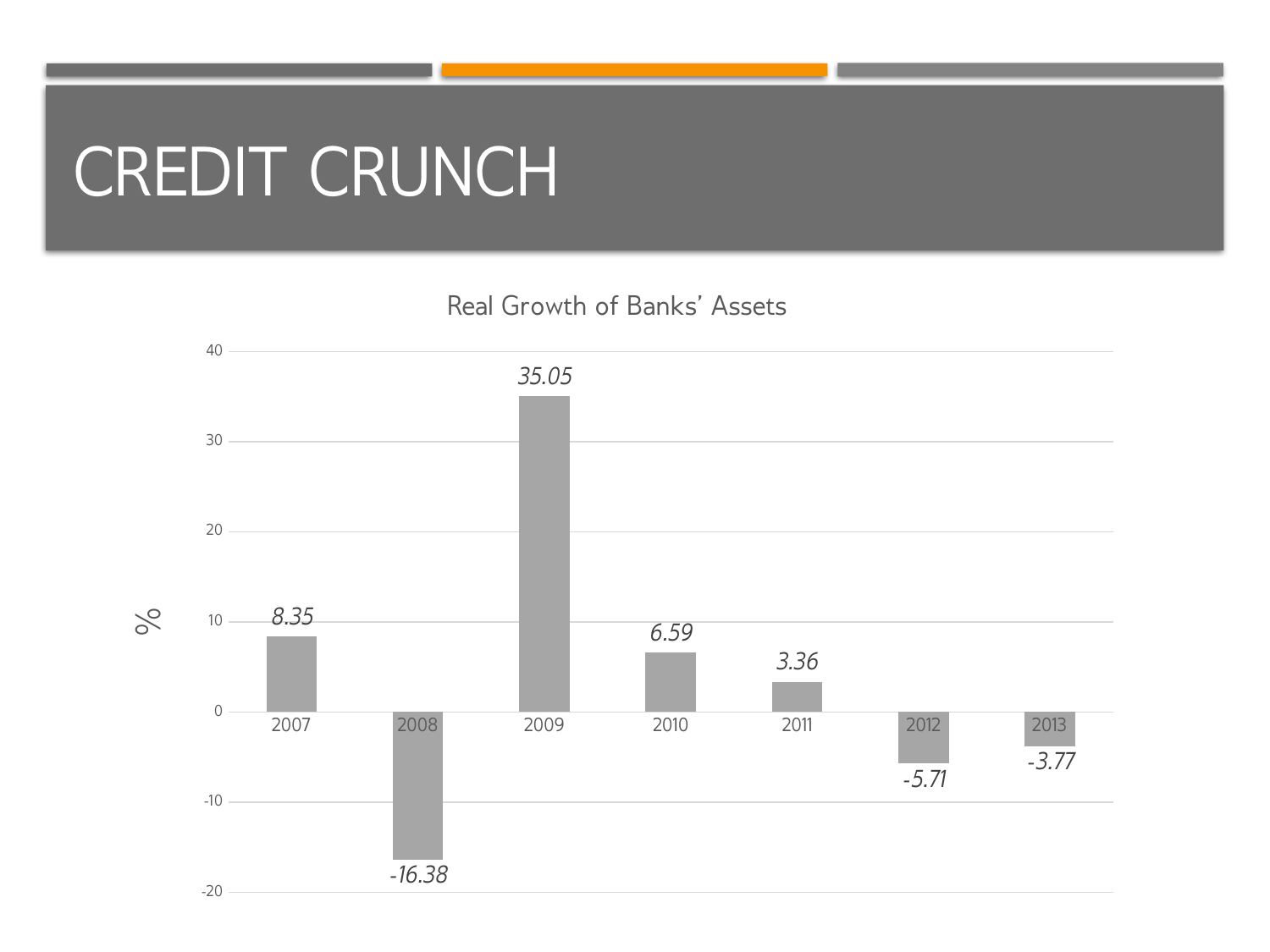

# Credit Crunch

### Chart: Real Growth of Banks’ Assets

| Category |  |
|---|---|
| 2007 | 8.35 |
| 2008 | -16.38 |
| 2009 | 35.05 |
| 2010 | 6.59 |
| 2011 | 3.36 |
| 2012 | -5.71 |
| 2013 | -3.77 |